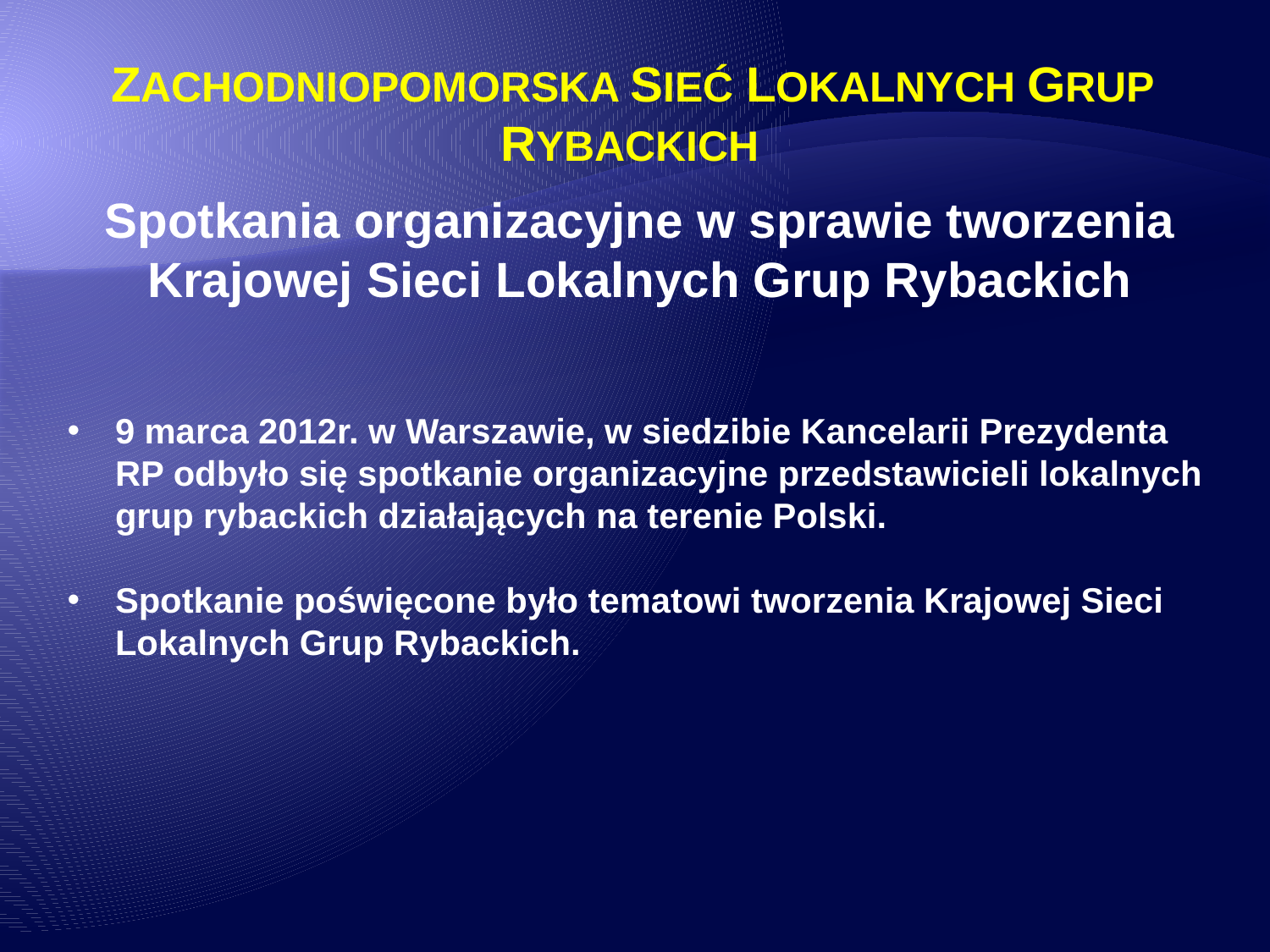

ZACHODNIOPOMORSKA SIEĆ LOKALNYCH GRUP RYBACKICH

Spotkania organizacyjne w sprawie tworzenia Krajowej Sieci Lokalnych Grup Rybackich

9 marca 2012r. w Warszawie, w siedzibie Kancelarii Prezydenta RP odbyło się spotkanie organizacyjne przedstawicieli lokalnych grup rybackich działających na terenie Polski.

Spotkanie poświęcone było tematowi tworzenia Krajowej Sieci Lokalnych Grup Rybackich.